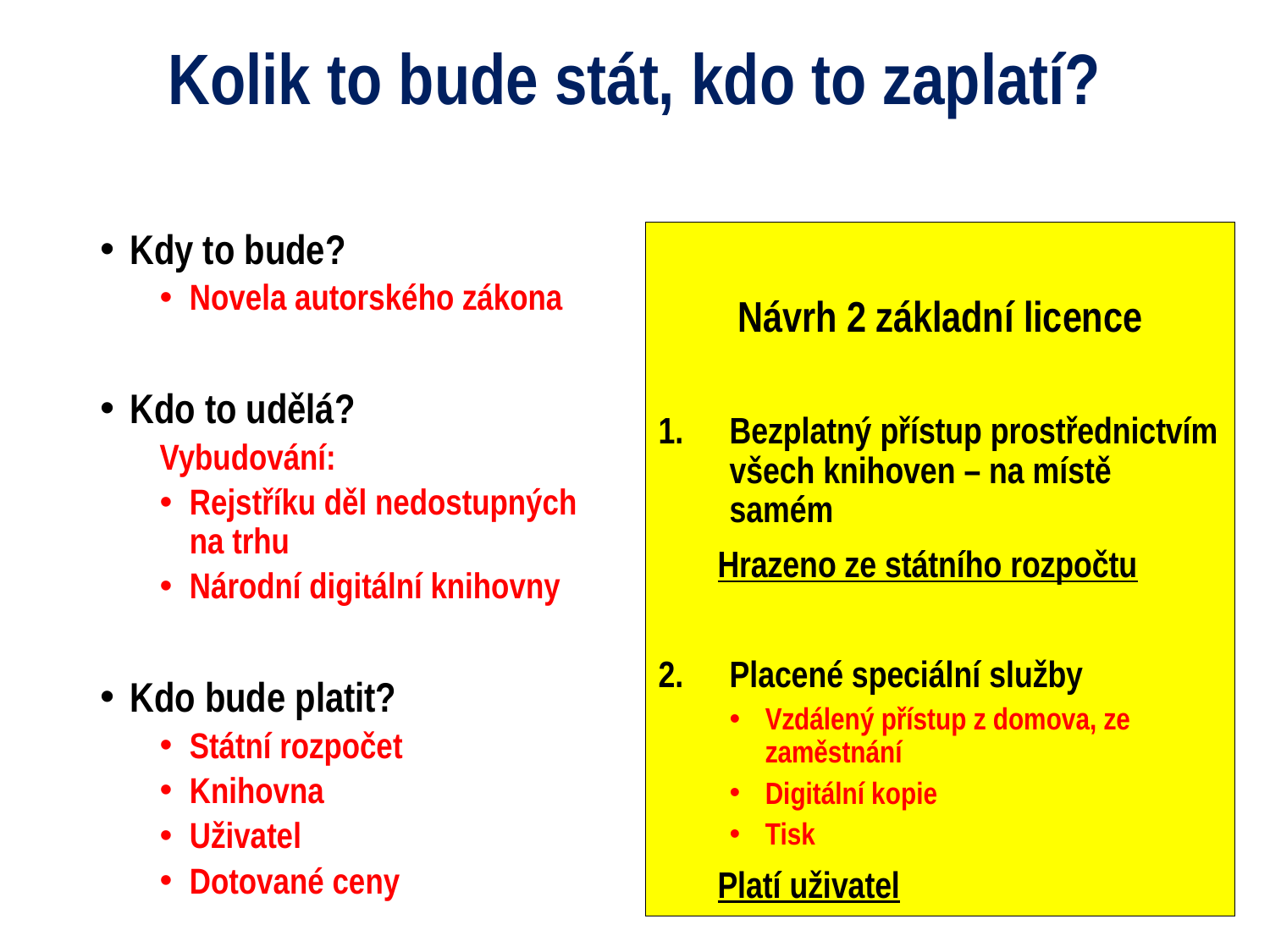

# Kolik to bude stát, kdo to zaplatí?
Kdy to bude?
Novela autorského zákona

Kdo to udělá?
Vybudování:
Rejstříku děl nedostupných na trhu
Národní digitální knihovny

Kdo bude platit?
Státní rozpočet
Knihovna
Uživatel
Dotované ceny

Návrh 2 základní licence

Bezplatný přístup prostřednictvím všech knihoven – na místě samém
       Hrazeno ze státního rozpočtu

Placené speciální služby
Vzdálený přístup z domova, ze zaměstnání
Digitální kopie
Tisk
       Platí uživatel